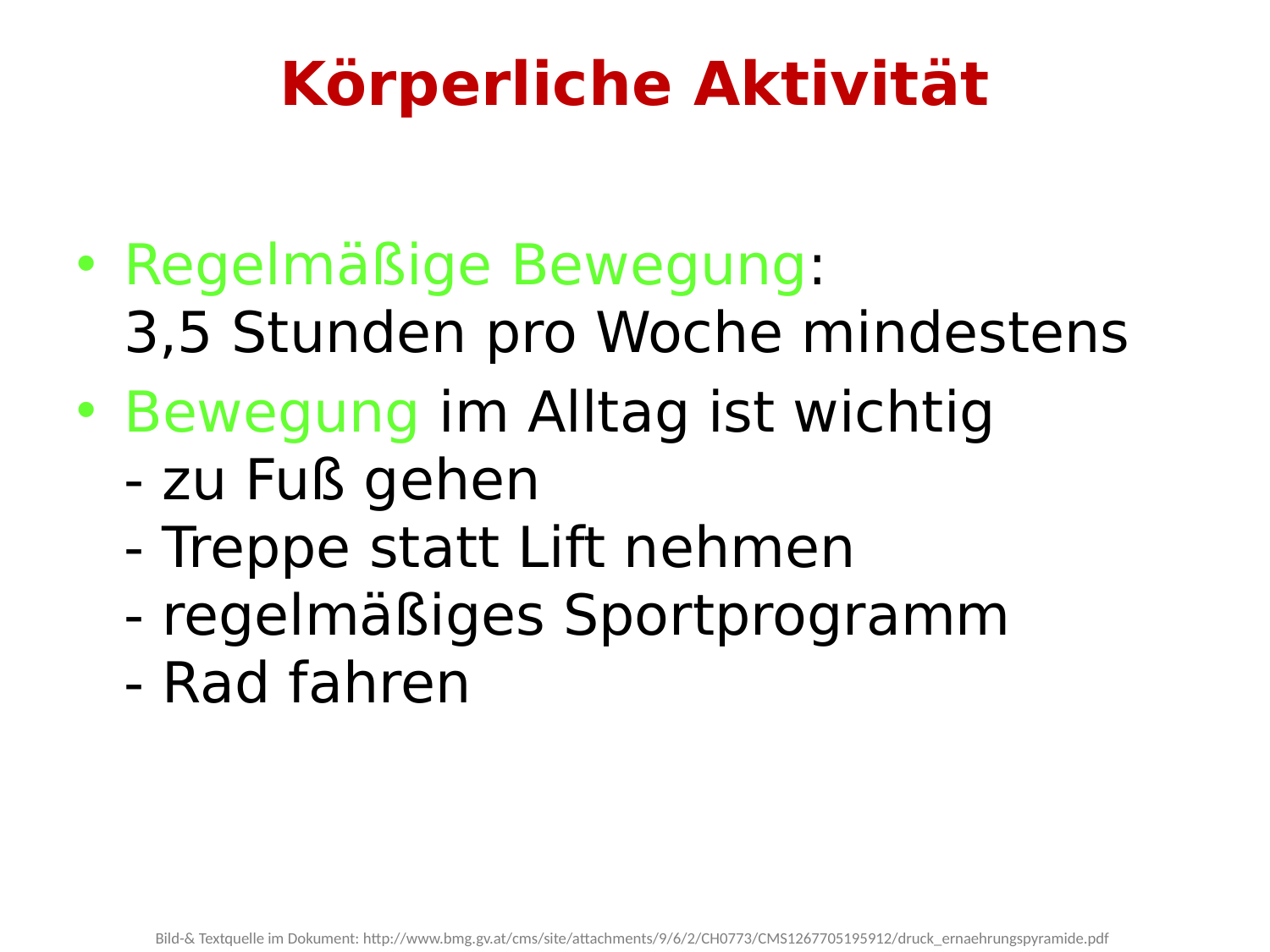

# Körperliche Aktivität
Regelmäßige Bewegung:
3,5 Stunden pro Woche mindestens
Bewegung im Alltag ist wichtig
- zu Fuß gehen
- Treppe statt Lift nehmen
- regelmäßiges Sportprogramm
- Rad fahren

Bild-& Textquelle im Dokument: http://www.bmg.gv.at/cms/site/attachments/9/6/2/CH0773/CMS1267705195912/druck_ernaehrungspyramide.pdf